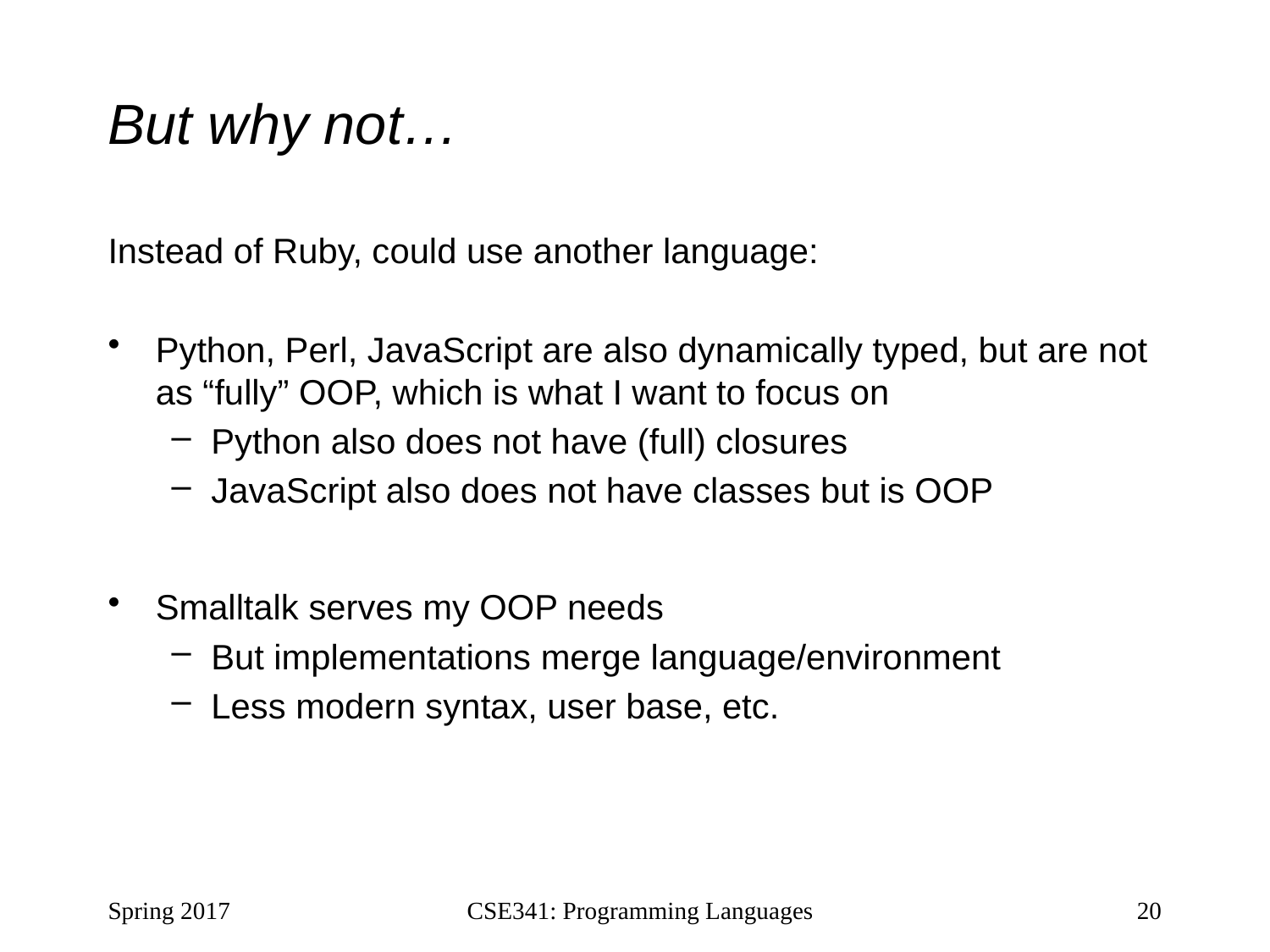

# But why not…
Instead of Ruby, could use another language:

Python, Perl, JavaScript are also dynamically typed, but are not as “fully” OOP, which is what I want to focus on
Python also does not have (full) closures
JavaScript also does not have classes but is OOP

Smalltalk serves my OOP needs
But implementations merge language/environment
Less modern syntax, user base, etc.

Spring 2017
CSE341: Programming Languages
20